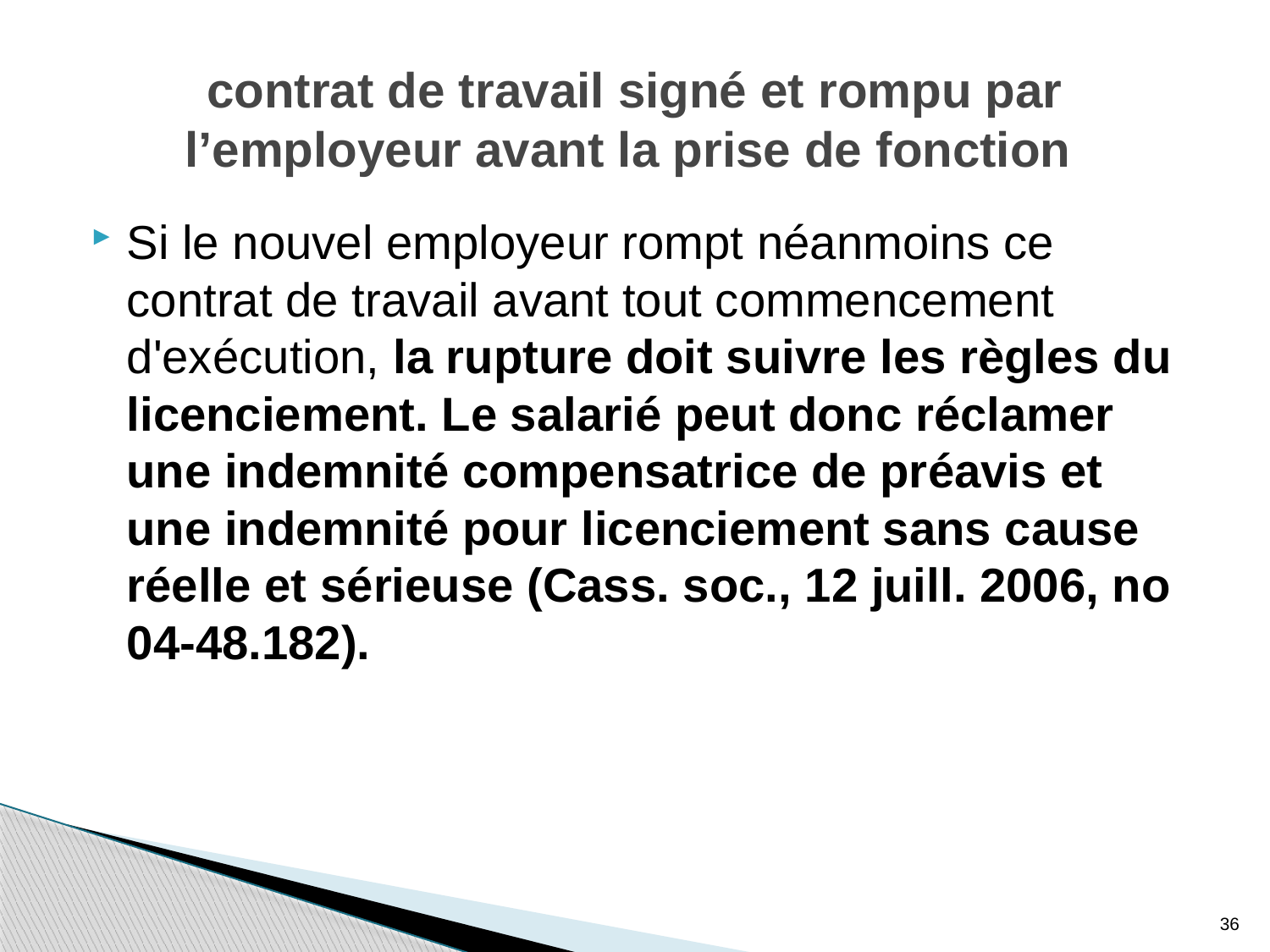

# contrat de travail signé et rompu par l’employeur avant la prise de fonction
Si le nouvel employeur rompt néanmoins ce contrat de travail avant tout commencement d'exécution, la rupture doit suivre les règles du licenciement. Le salarié peut donc réclamer une indemnité compensatrice de préavis et une indemnité pour licenciement sans cause réelle et sérieuse (Cass. soc., 12 juill. 2006, no 04-48.182).
36